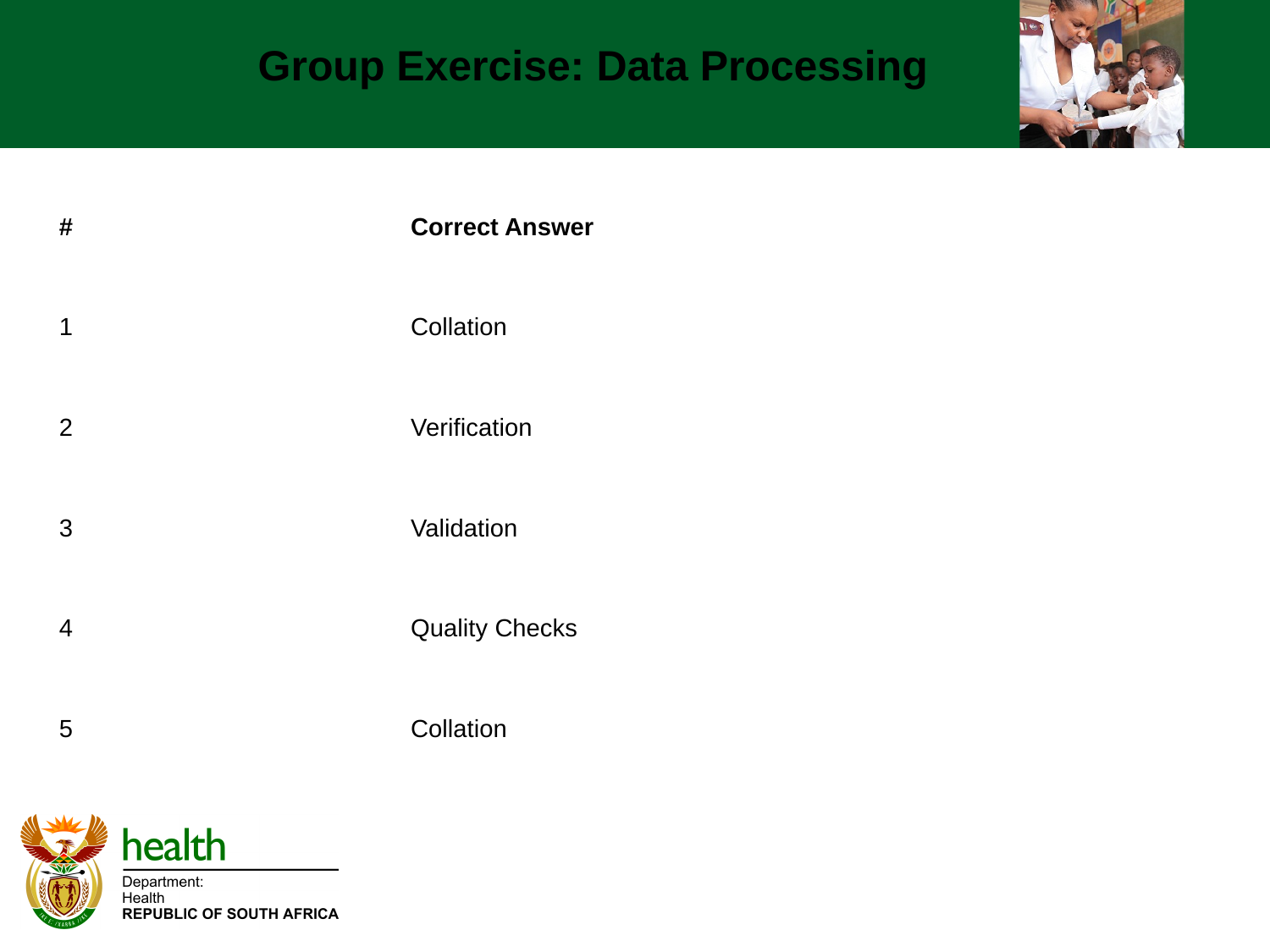

Group Exercise: Data Processing

| # | Correct Answer |
| --- | --- |
| 1 | Collation |
| 2 | Verification |
| 3 | Validation |
| 4 | Quality Checks |
| 5 | Collation |

Exercise Table